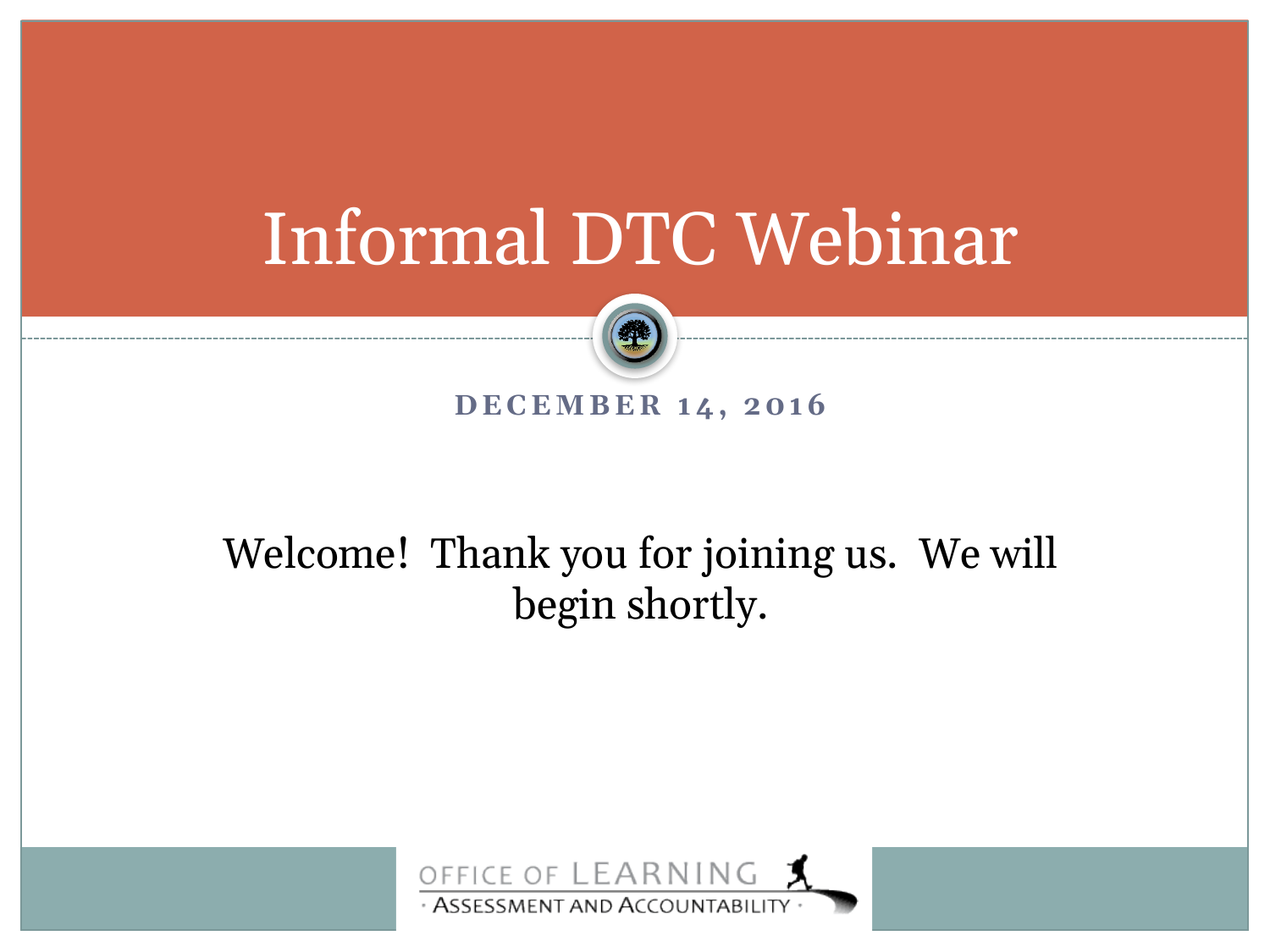

# Informal DTC Webinar
DECEMBER 14, 2016

Welcome!  Thank you for joining us.  We will begin shortly.